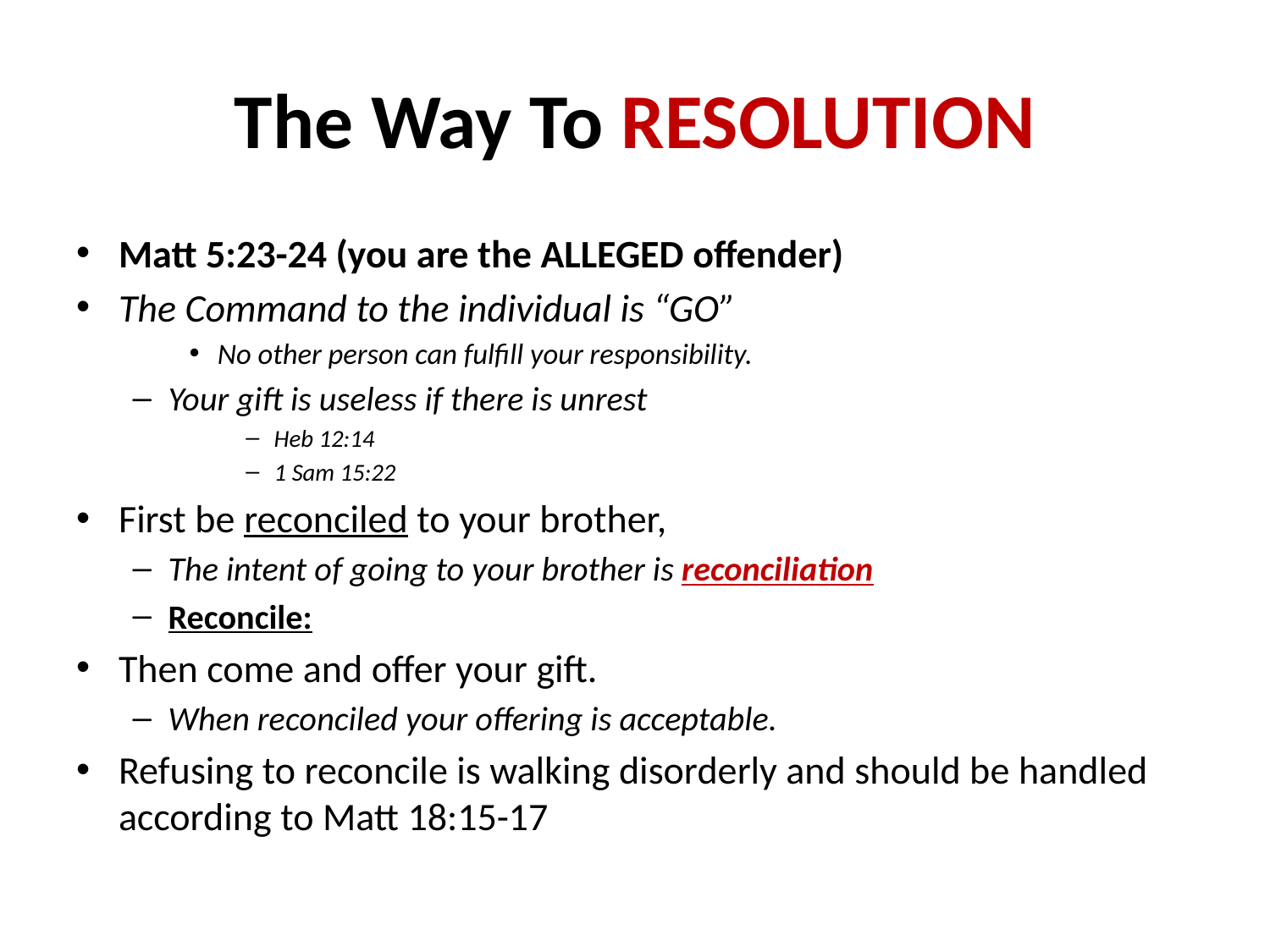

# The Way To RESOLUTION
Matt 5:23-24 (you are the ALLEGED offender)
The Command to the individual is “GO”
No other person can fulfill your responsibility.
Your gift is useless if there is unrest
Heb 12:14
1 Sam 15:22
First be reconciled to your brother,
The intent of going to your brother is reconciliation
Reconcile:
Then come and offer your gift.
When reconciled your offering is acceptable.
Refusing to reconcile is walking disorderly and should be handled according to Matt 18:15-17